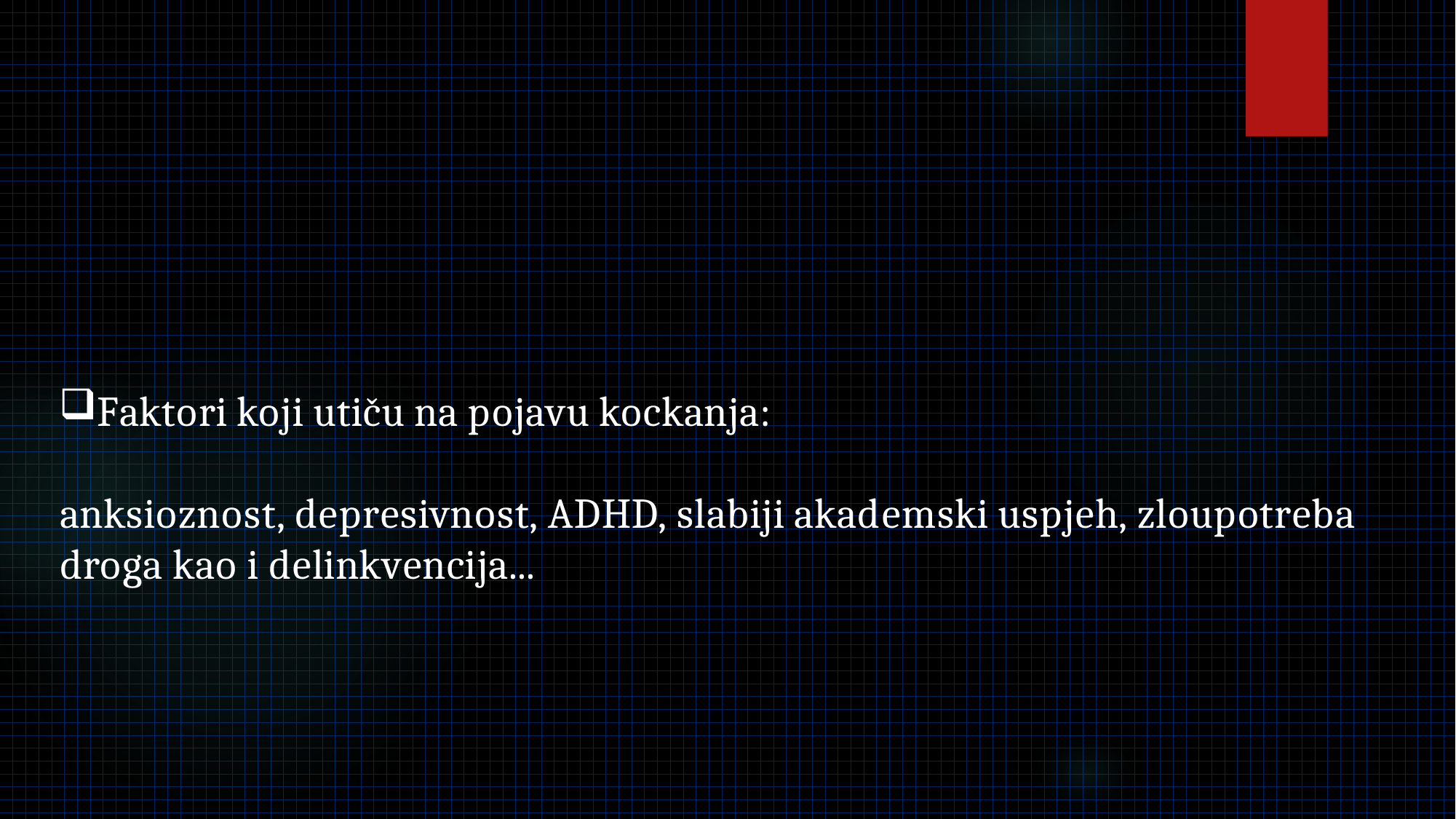

Faktori koji utiču na pojavu kockanja:

anksioznost, depresivnost, ADHD, slabiji akademski uspjeh, zloupotreba droga kao i delinkvencija...